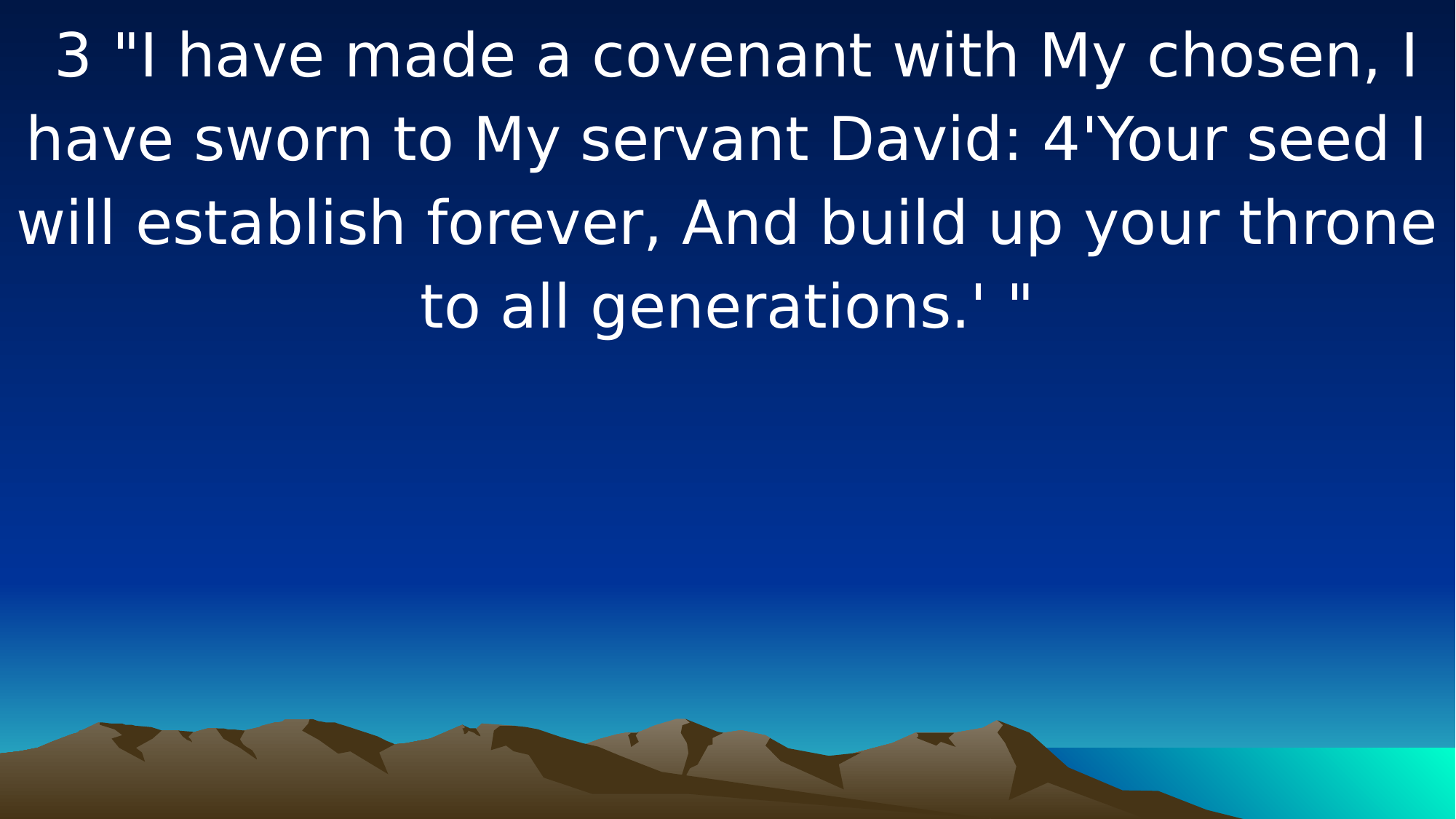

3 "I have made a covenant with My chosen, I have sworn to My servant David: 4'Your seed I will establish forever, And build up your throne to all generations.' "